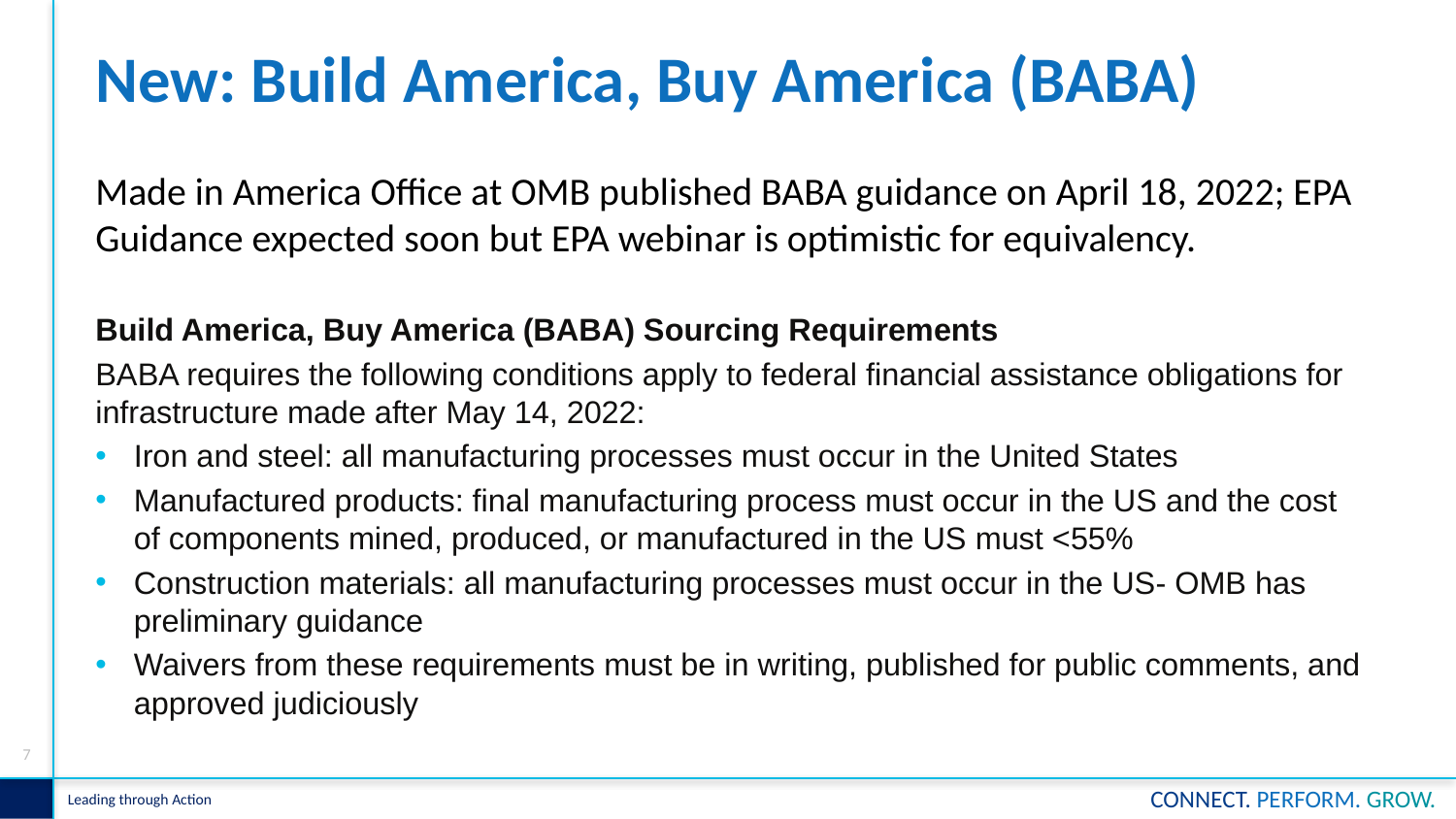

# New: Build America, Buy America (BABA)
Made in America Office at OMB published BABA guidance on April 18, 2022; EPA Guidance expected soon but EPA webinar is optimistic for equivalency.

Build America, Buy America (BABA) Sourcing Requirements
BABA requires the following conditions apply to federal financial assistance obligations for infrastructure made after May 14, 2022:
Iron and steel: all manufacturing processes must occur in the United States
Manufactured products: final manufacturing process must occur in the US and the cost of components mined, produced, or manufactured in the US must <55%
Construction materials: all manufacturing processes must occur in the US- OMB has preliminary guidance
Waivers from these requirements must be in writing, published for public comments, and approved judiciously

7